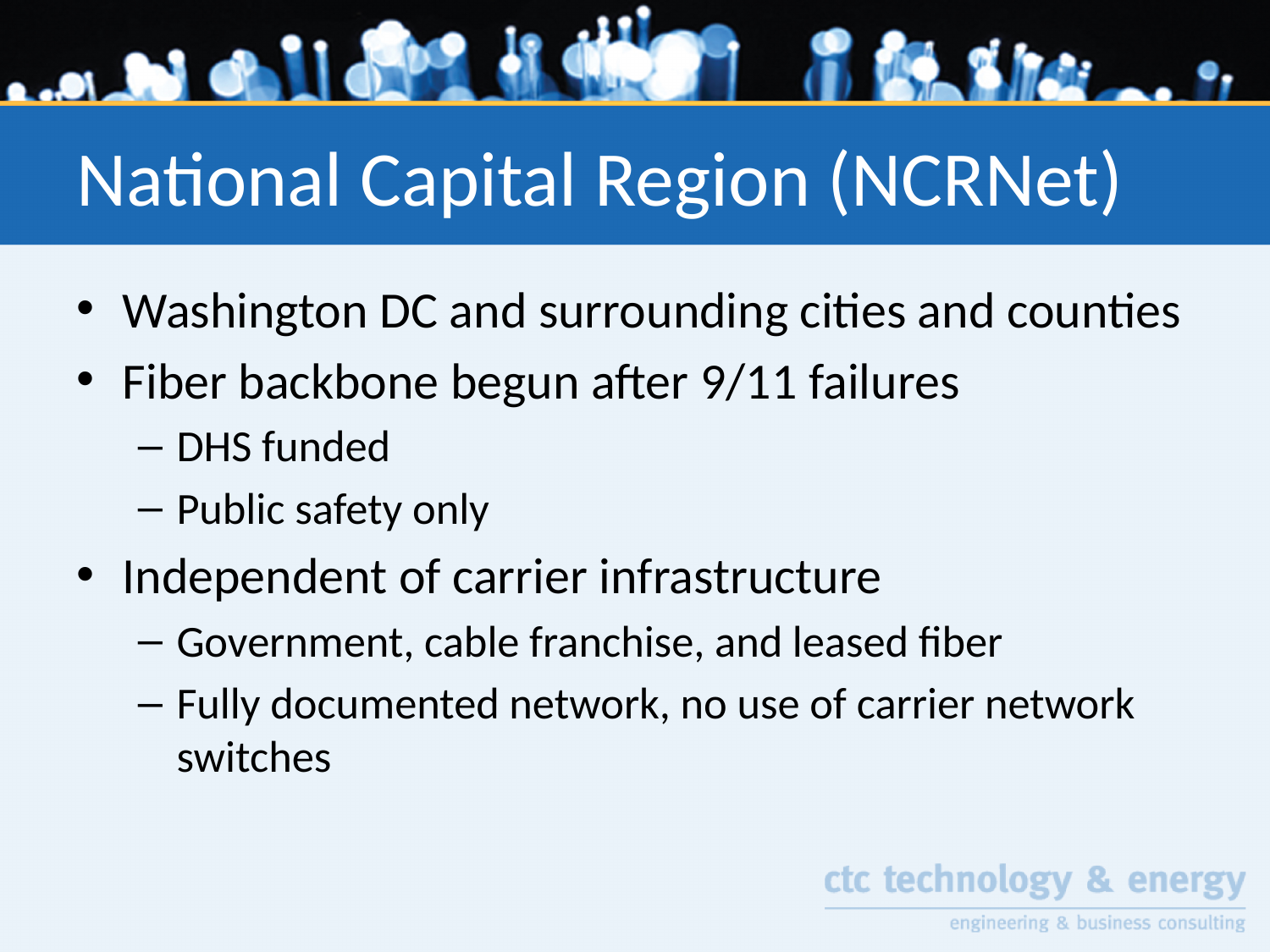

# National Capital Region (NCRNet)
Washington DC and surrounding cities and counties
Fiber backbone begun after 9/11 failures
DHS funded
Public safety only
Independent of carrier infrastructure
Government, cable franchise, and leased fiber
Fully documented network, no use of carrier network switches